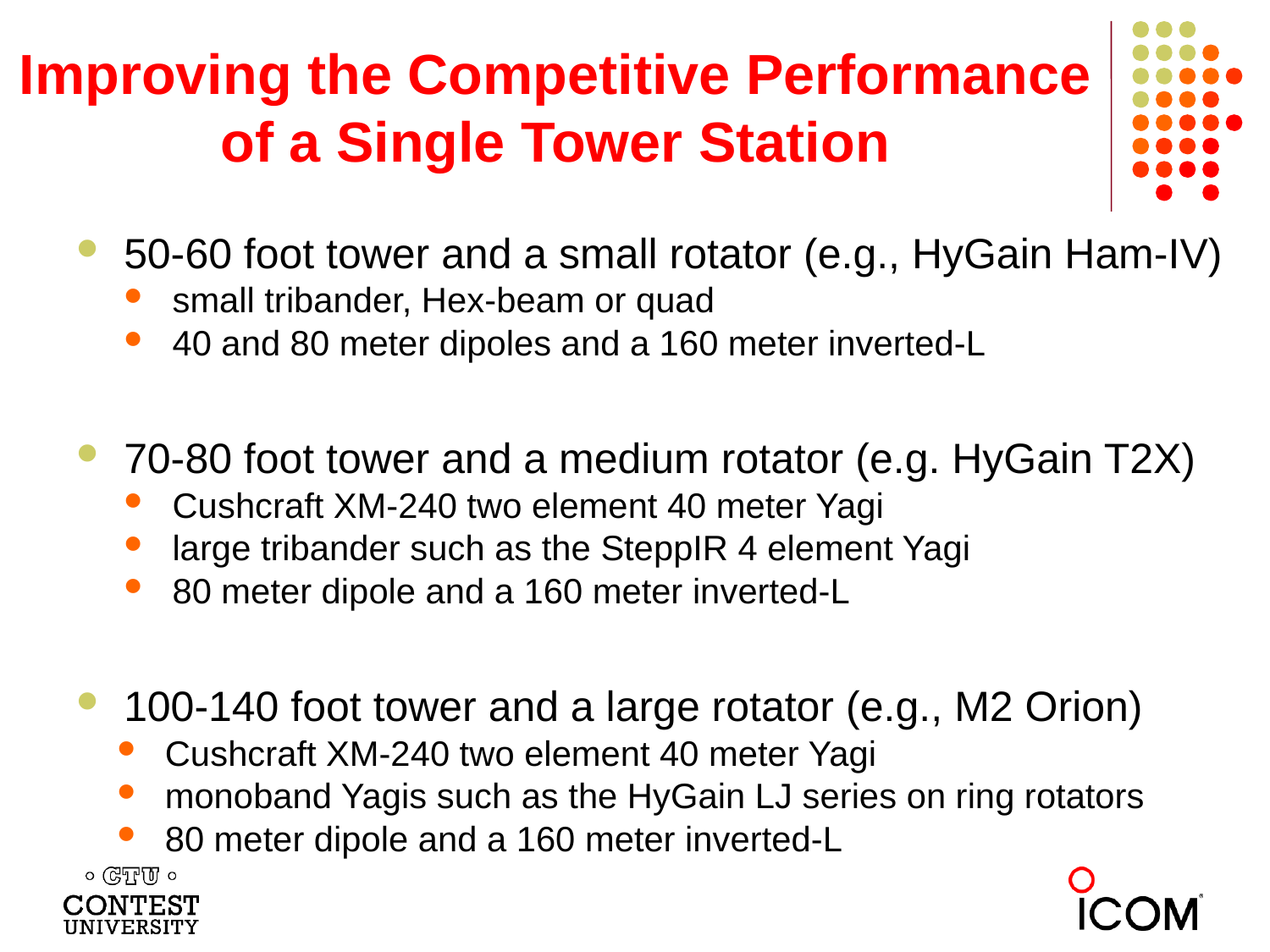

# Improving the Competitive Performance of a Single Tower Station
50-60 foot tower and a small rotator (e.g., HyGain Ham-IV)
small tribander, Hex-beam or quad
40 and 80 meter dipoles and a 160 meter inverted-L

70-80 foot tower and a medium rotator (e.g. HyGain T2X)
Cushcraft XM-240 two element 40 meter Yagi
large tribander such as the SteppIR 4 element Yagi
80 meter dipole and a 160 meter inverted-L

100-140 foot tower and a large rotator (e.g., M2 Orion)
Cushcraft XM-240 two element 40 meter Yagi
monoband Yagis such as the HyGain LJ series on ring rotators
80 meter dipole and a 160 meter inverted-L